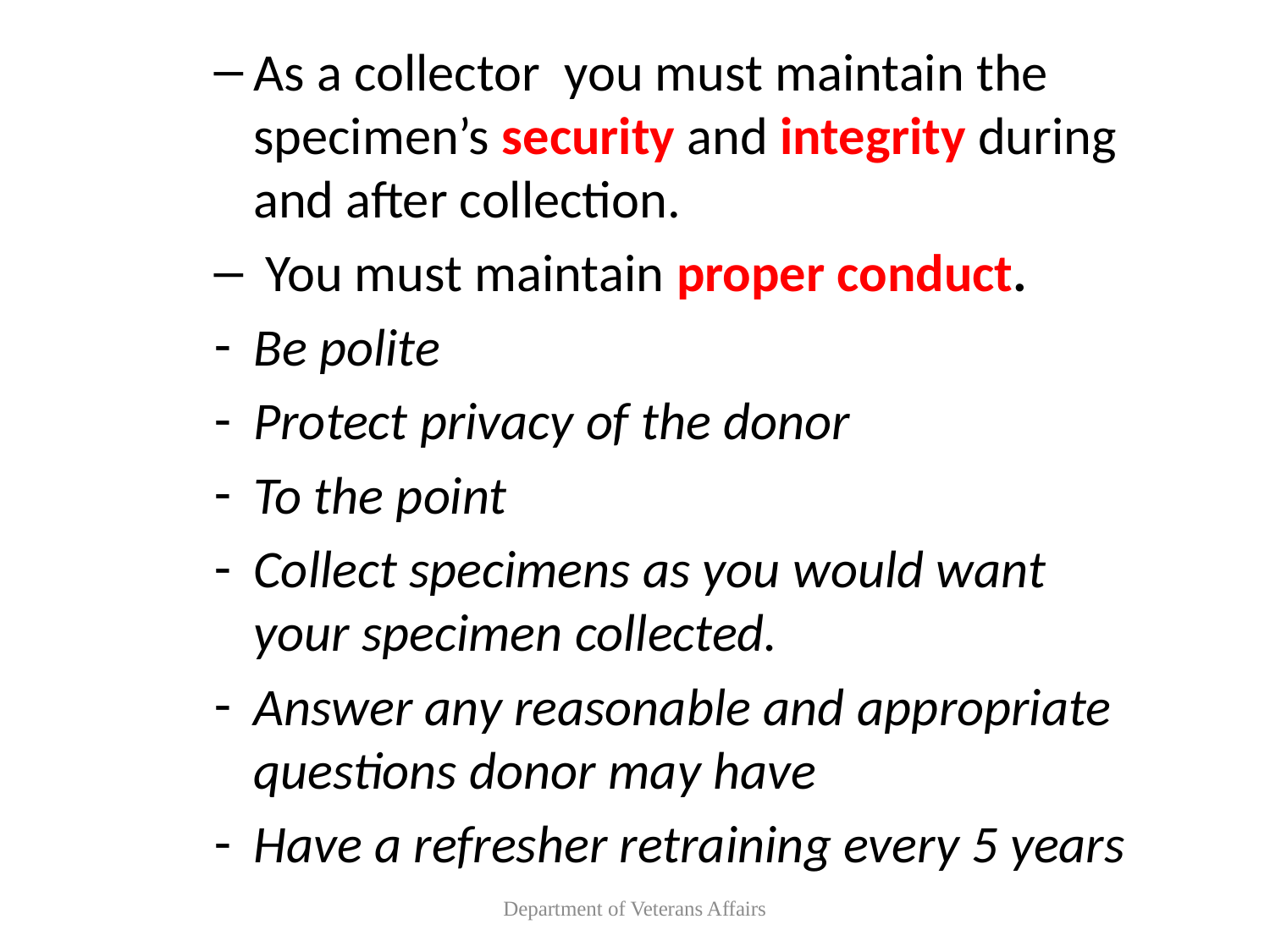

As a collector  you must maintain the specimen’s security and integrity during and after collection.
 You must maintain proper conduct.
Be polite
Protect privacy of the donor
To the point
Collect specimens as you would want your specimen collected.
Answer any reasonable and appropriate questions donor may have
Have a refresher retraining every 5 years

#
Department of Veterans Affairs